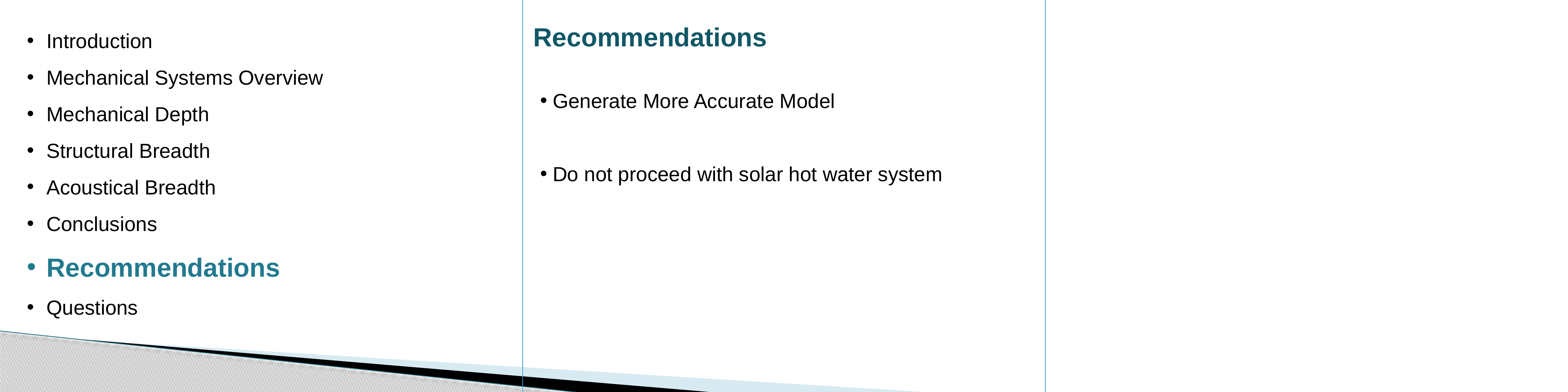

Introduction
Mechanical Systems Overview
Mechanical Depth
Structural Breadth
Acoustical Breadth
Conclusions
Recommendations
Questions
Recommendations

Generate More Accurate Model

Do not proceed with solar hot water system